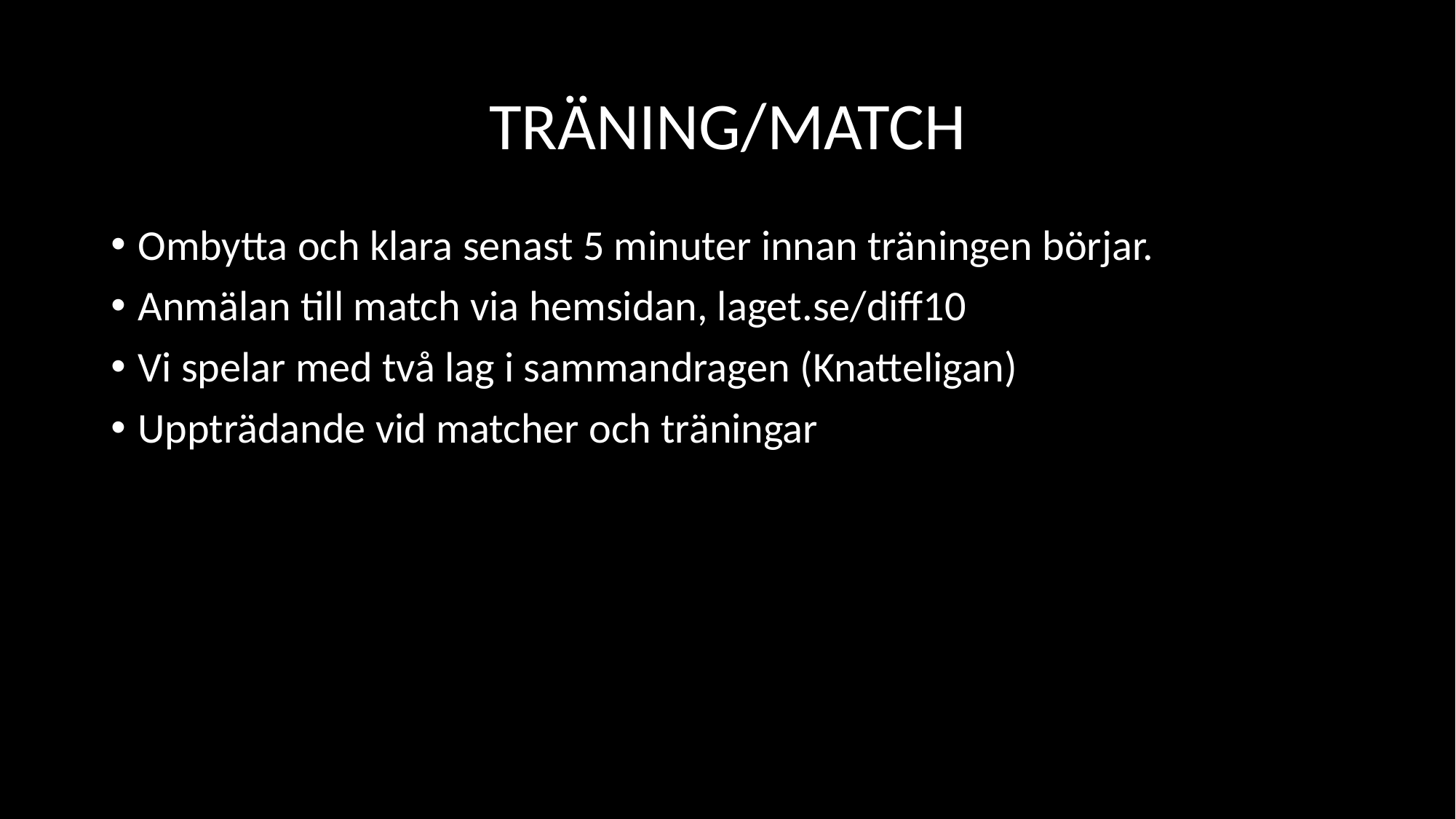

TRÄNING/MATCH
Ombytta och klara senast 5 minuter innan träningen börjar.
Anmälan till match via hemsidan, laget.se/diff10
Vi spelar med två lag i sammandragen (Knatteligan)
Uppträdande vid matcher och träningar